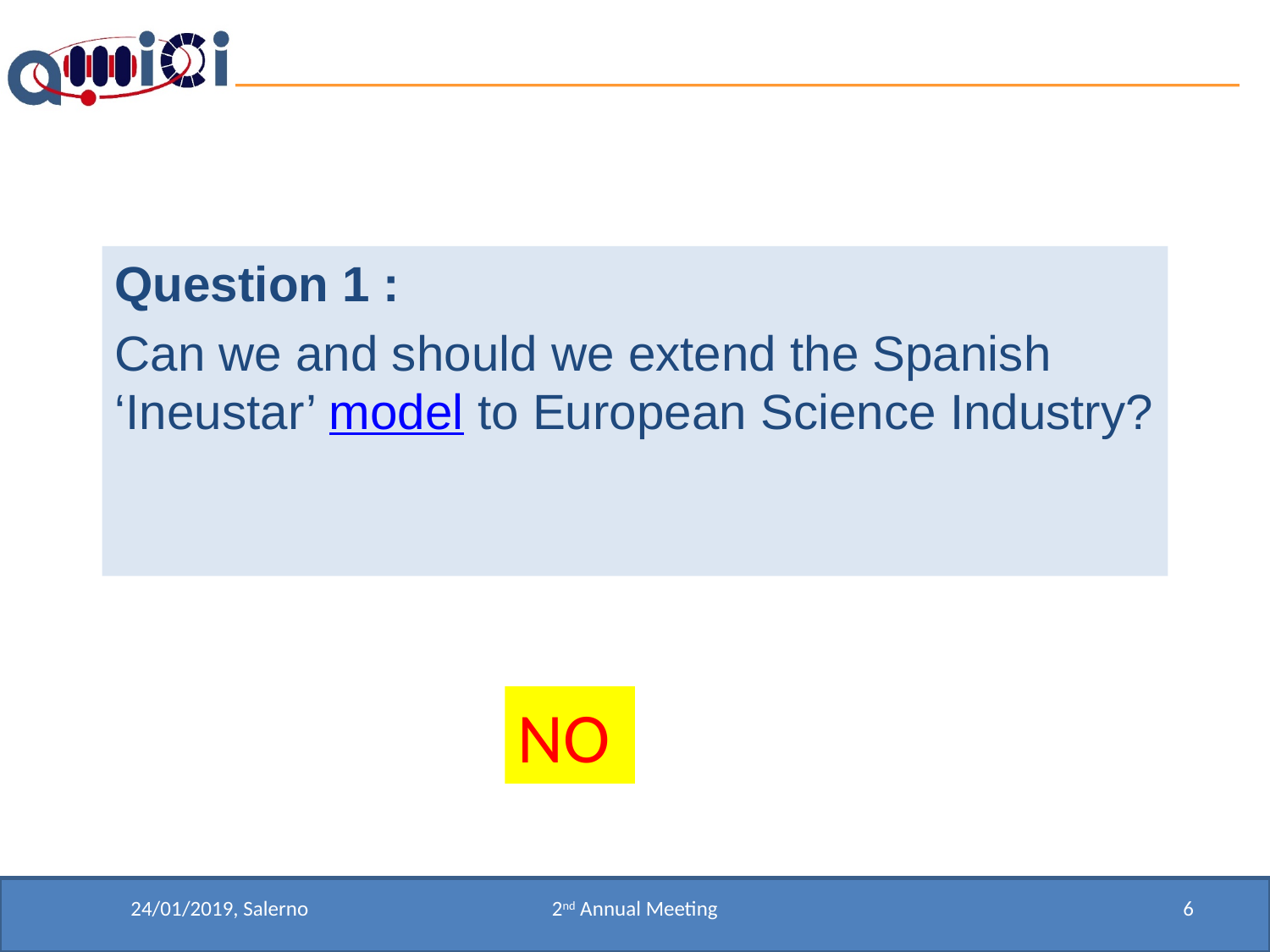

Question 1 :
Can we and should we extend the Spanish ‘Ineustar’ model to European Science Industry?

NO

24/01/2019, Salerno
2nd Annual Meeting
6